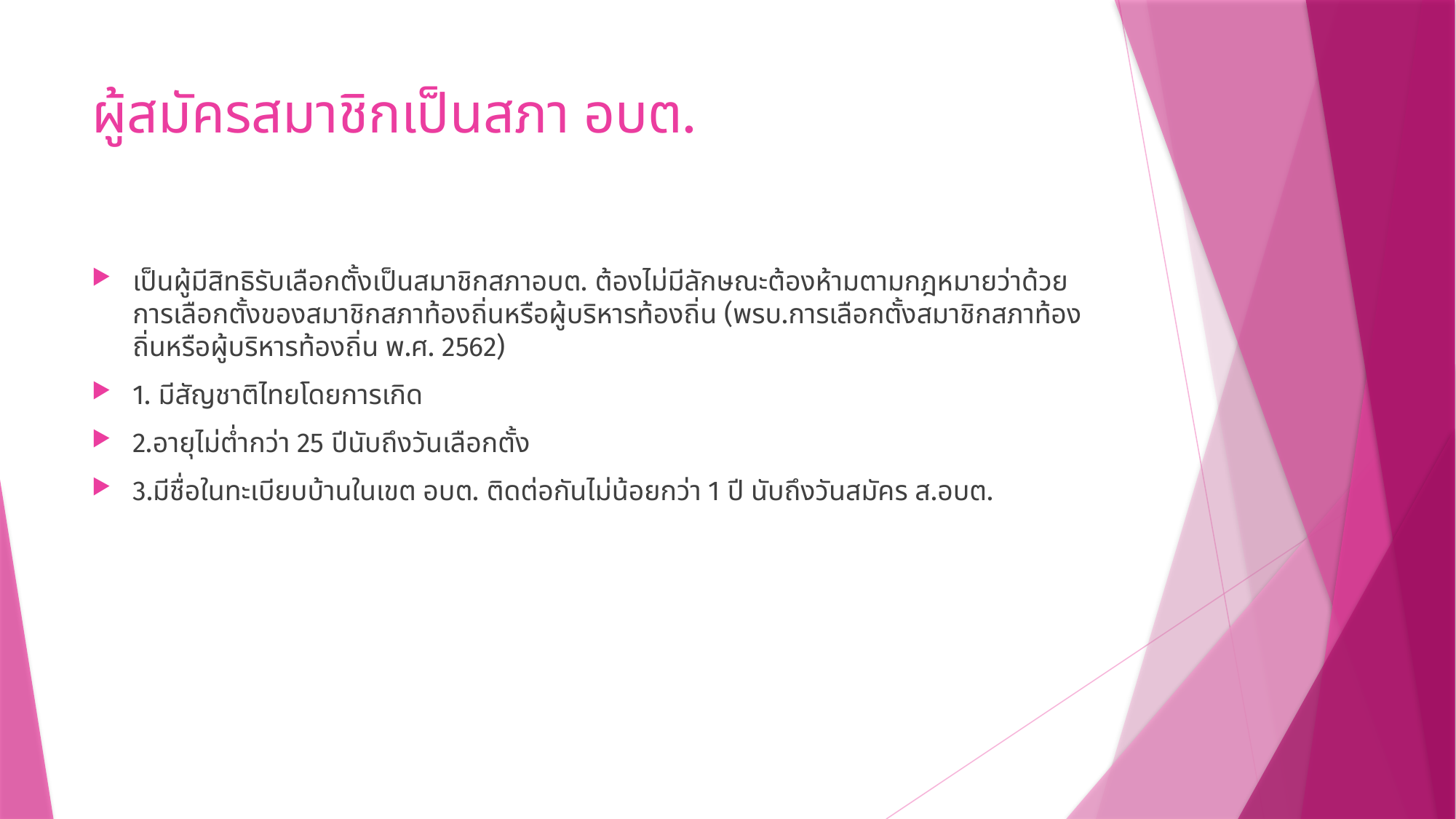

# ผู้สมัครสมาชิกเป็นสภา อบต.
เป็นผู้มีสิทธิรับเลือกตั้งเป็นสมาชิกสภาอบต. ต้องไม่มีลักษณะต้องห้ามตามกฎหมายว่าด้วยการเลือกตั้งของสมาชิกสภาท้องถิ่นหรือผู้บริหารท้องถิ่น (พรบ.การเลือกตั้งสมาชิกสภาท้องถิ่นหรือผู้บริหารท้องถิ่น พ.ศ. 2562)
1. มีสัญชาติไทยโดยการเกิด
2.อายุไม่ต่ำกว่า 25 ปีนับถึงวันเลือกตั้ง
3.มีชื่อในทะเบียบบ้านในเขต อบต. ติดต่อกันไม่น้อยกว่า 1 ปี นับถึงวันสมัคร ส.อบต.